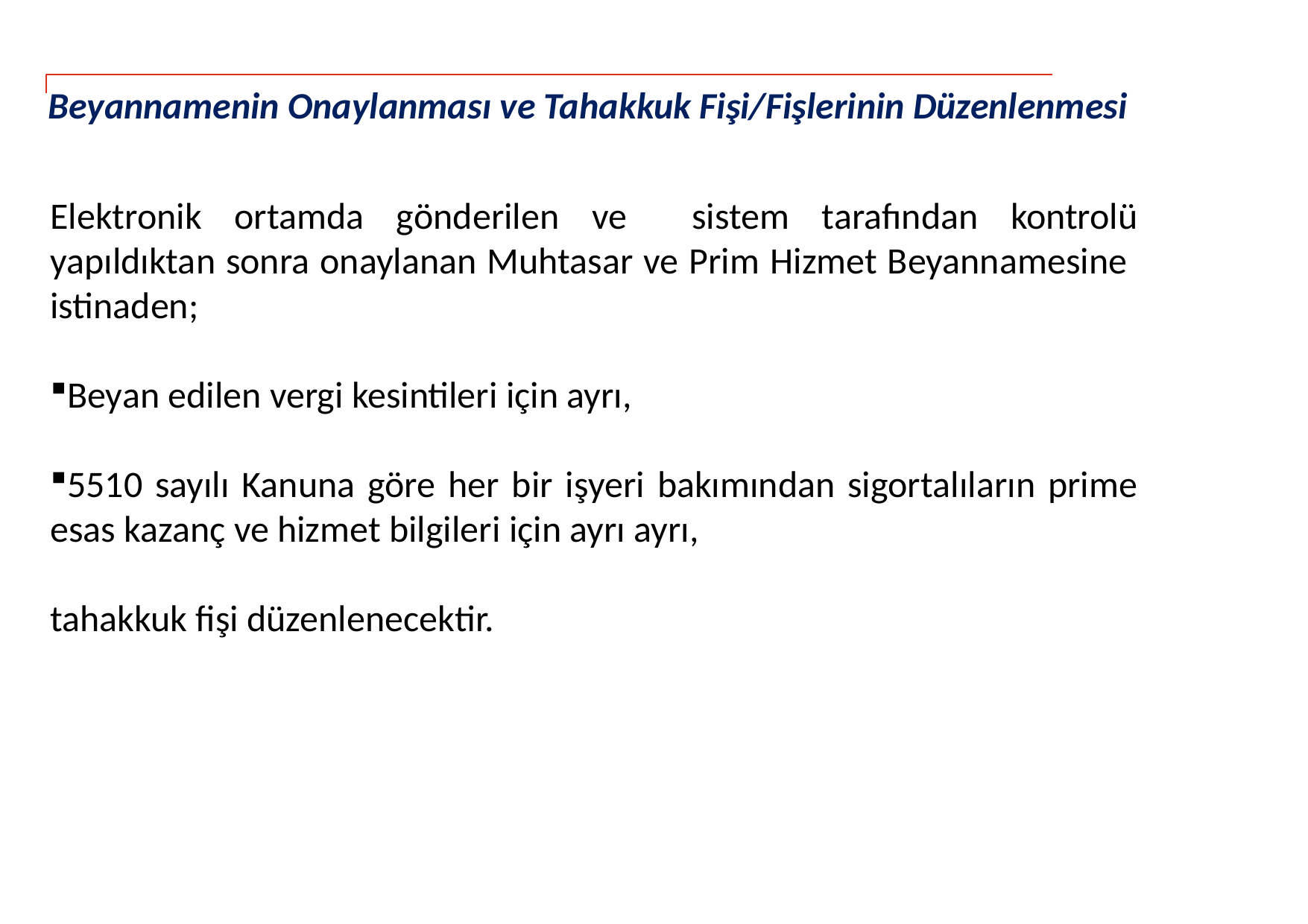

# Beyannamenin Onaylanması ve Tahakkuk Fişi/Fişlerinin Düzenlenmesi

Elektronik ortamda gönderilen ve  sistem tarafından kontrolü yapıldıktan sonra onaylanan Muhtasar ve Prim Hizmet Beyannamesine  istinaden;

Beyan edilen vergi kesintileri için ayrı,

5510 sayılı Kanuna göre her bir işyeri bakımından sigortalıların prime esas kazanç ve hizmet bilgileri için ayrı ayrı,

tahakkuk fişi düzenlenecektir.